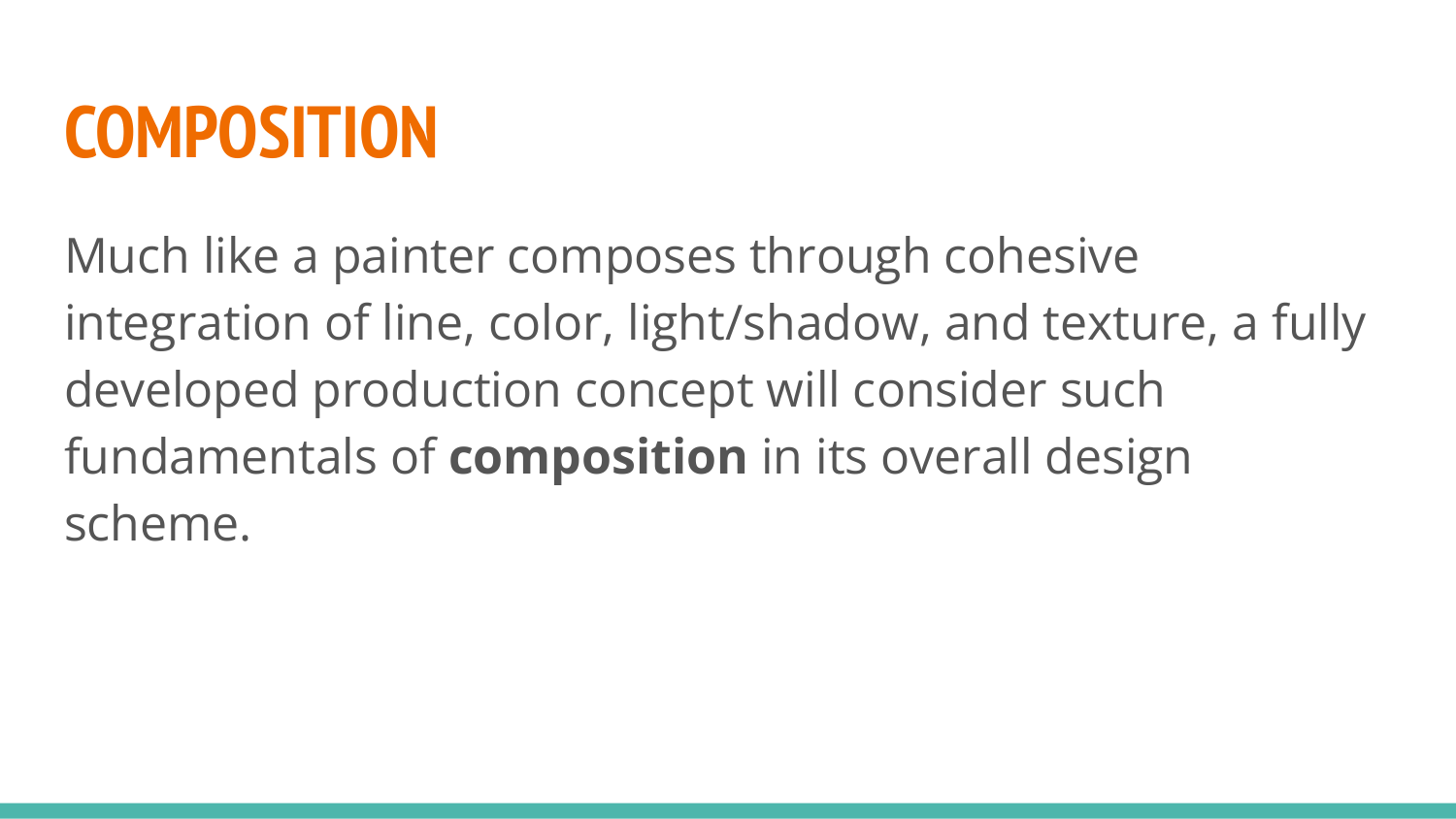

# COMPOSITION
Much like a painter composes through cohesive integration of line, color, light/shadow, and texture, a fully developed production concept will consider such fundamentals of composition in its overall design scheme.